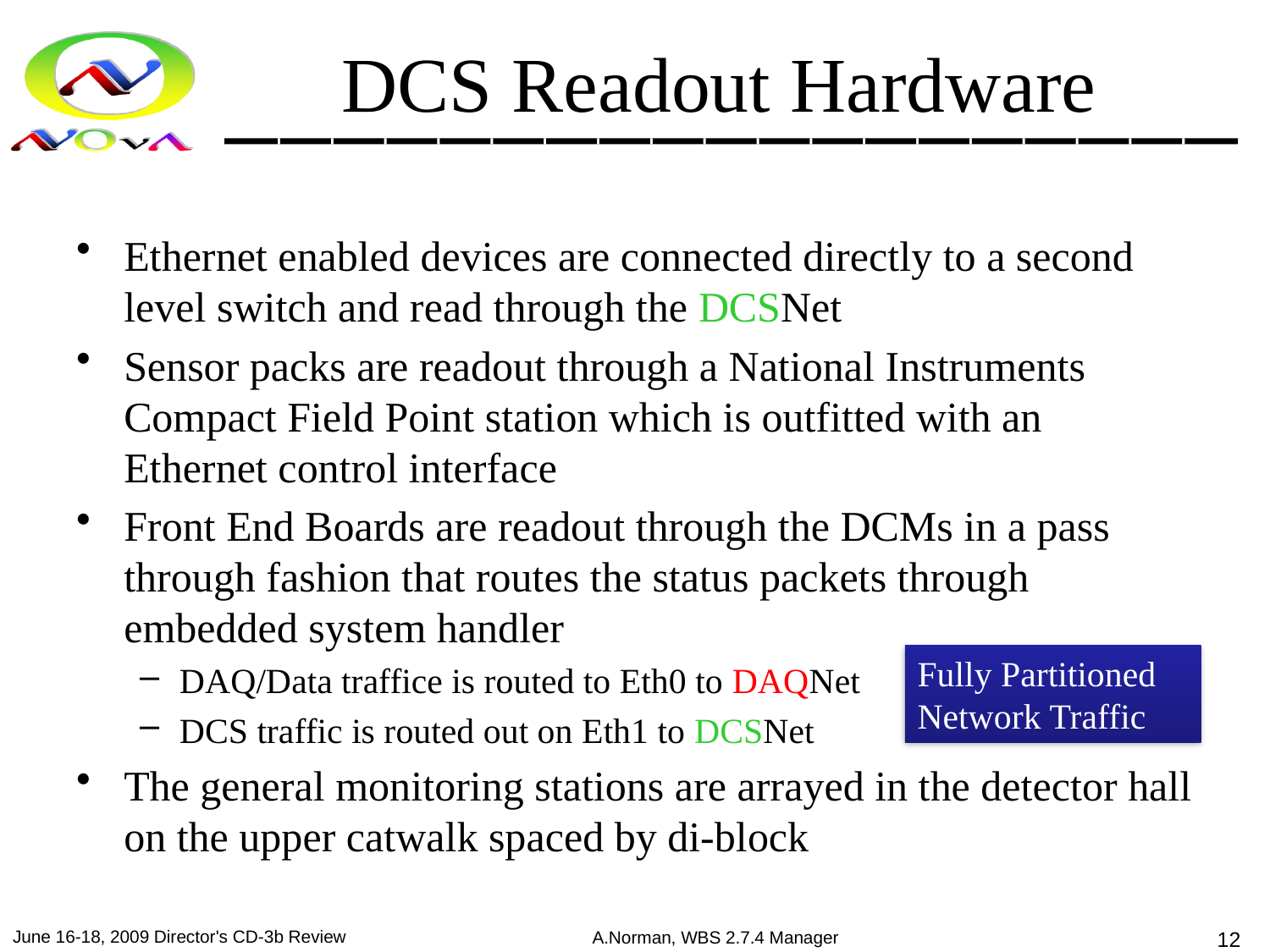

# DCS Readout Hardware
Ethernet enabled devices are connected directly to a second level switch and read through the DCSNet
Sensor packs are readout through a National Instruments Compact Field Point station which is outfitted with an Ethernet control interface
Front End Boards are readout through the DCMs in a pass through fashion that routes the status packets through embedded system handler
DAQ/Data traffice is routed to Eth0 to DAQNet
DCS traffic is routed out on Eth1 to DCSNet
The general monitoring stations are arrayed in the detector hall on the upper catwalk spaced by di-block
Fully Partitioned Network Traffic
June 16-18, 2009 Director's CD-3b Review
A.Norman, WBS 2.7.4 Manager
12